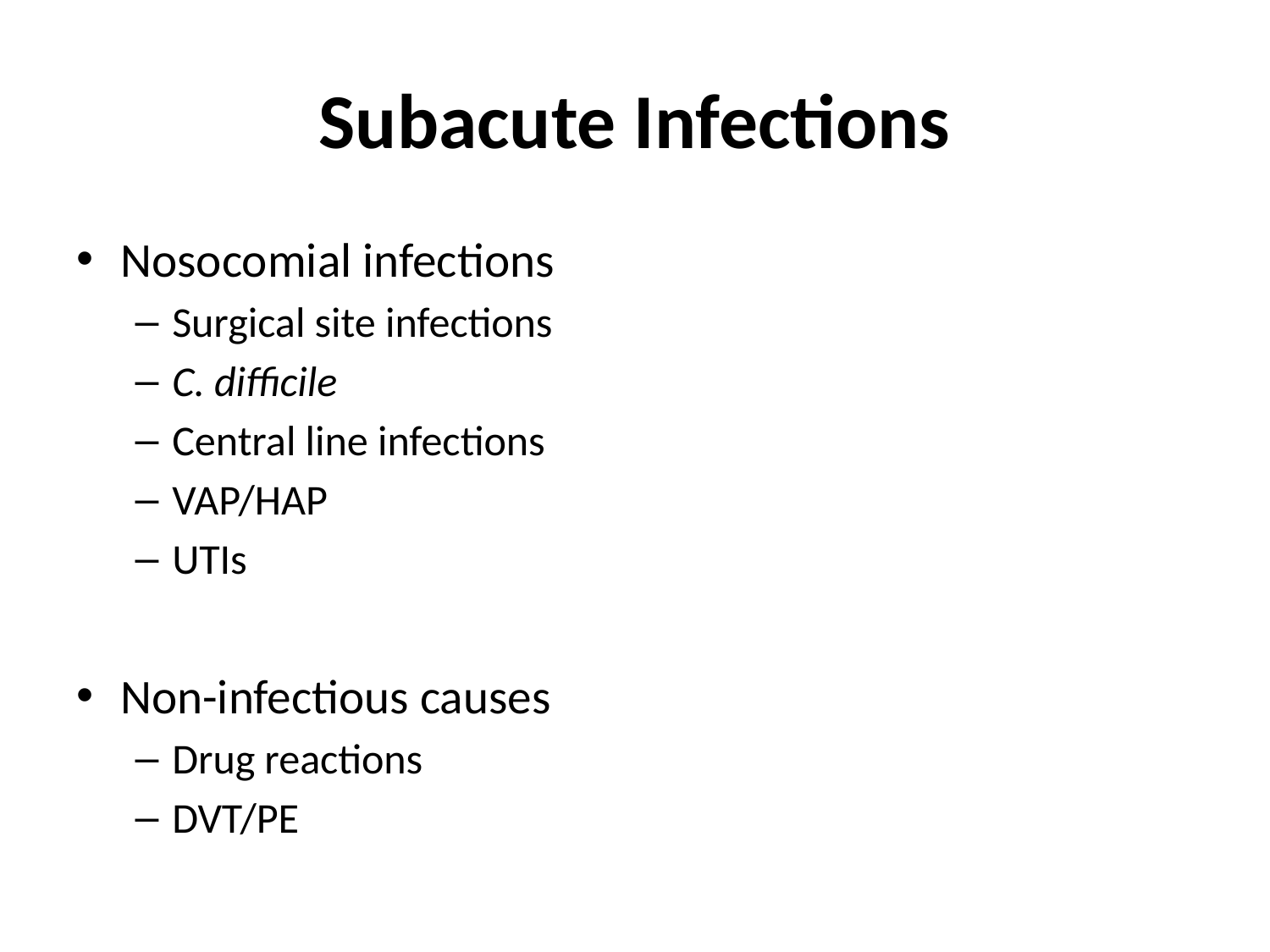

# Subacute Infections
Nosocomial infections
Surgical site infections
C. difficile
Central line infections
VAP/HAP
UTIs

Non-infectious causes
Drug reactions
DVT/PE